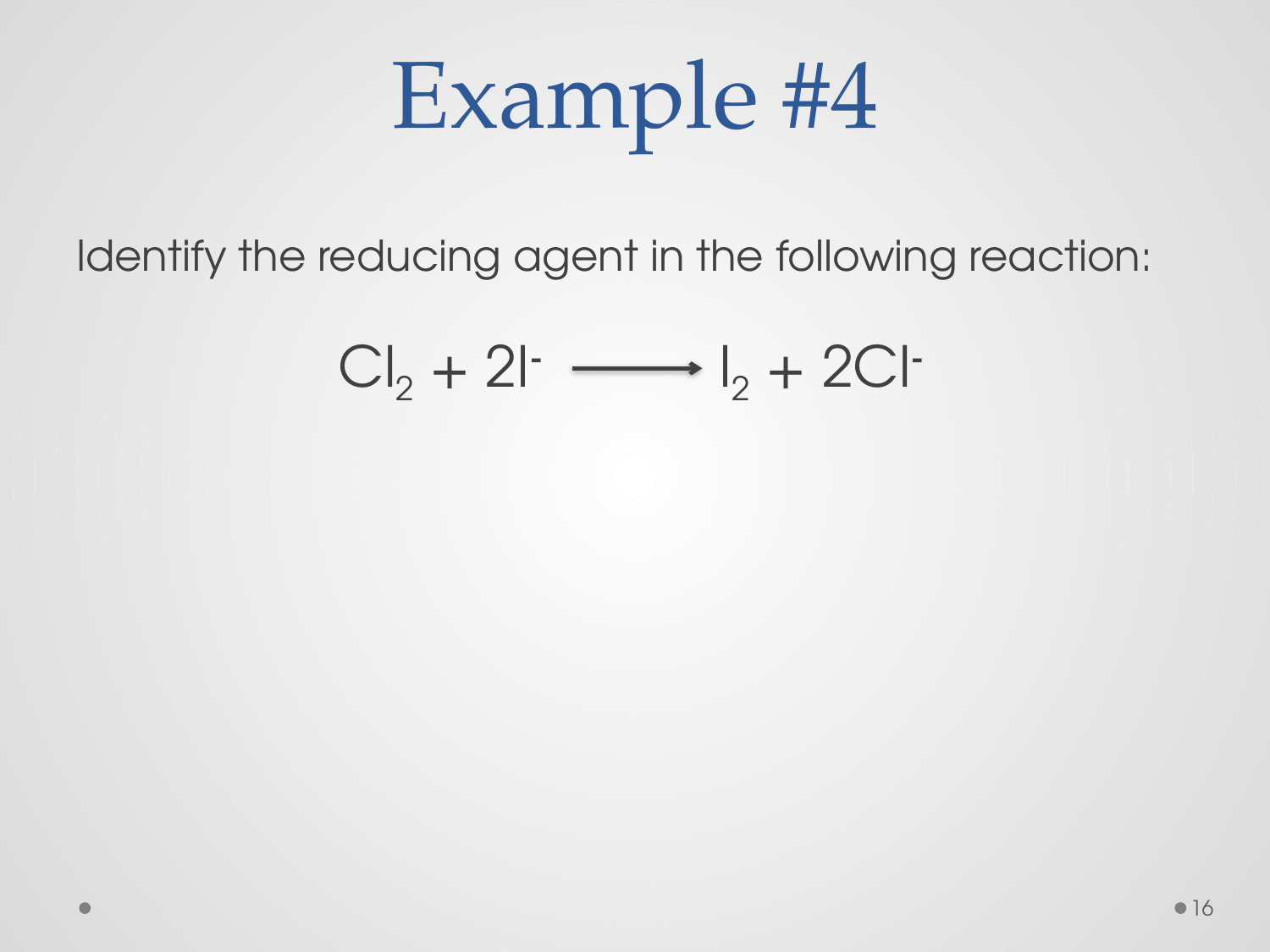

# Example #4
Identify the reducing agent in the following reaction:
Cl2 + 2I-		I2 + 2Cl-
16